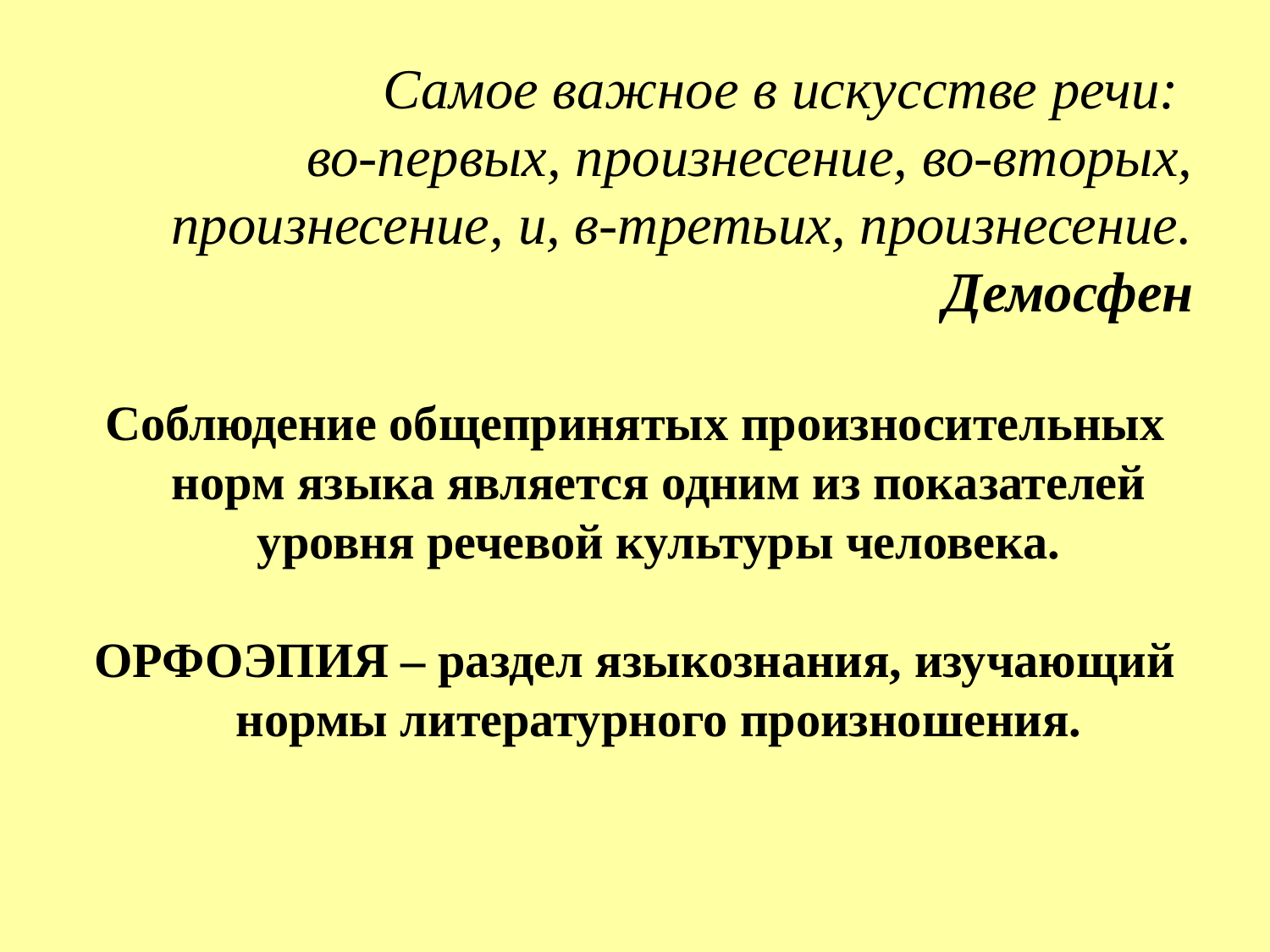

Самое важное в искусстве речи:
во-первых, произнесение, во-вторых, произнесение, и, в-третьих, произнесение.
Демосфен

Соблюдение общепринятых произносительных норм языка является одним из показателей уровня речевой культуры человека.

ОРФОЭПИЯ – раздел языкознания, изучающий нормы литературного произношения.